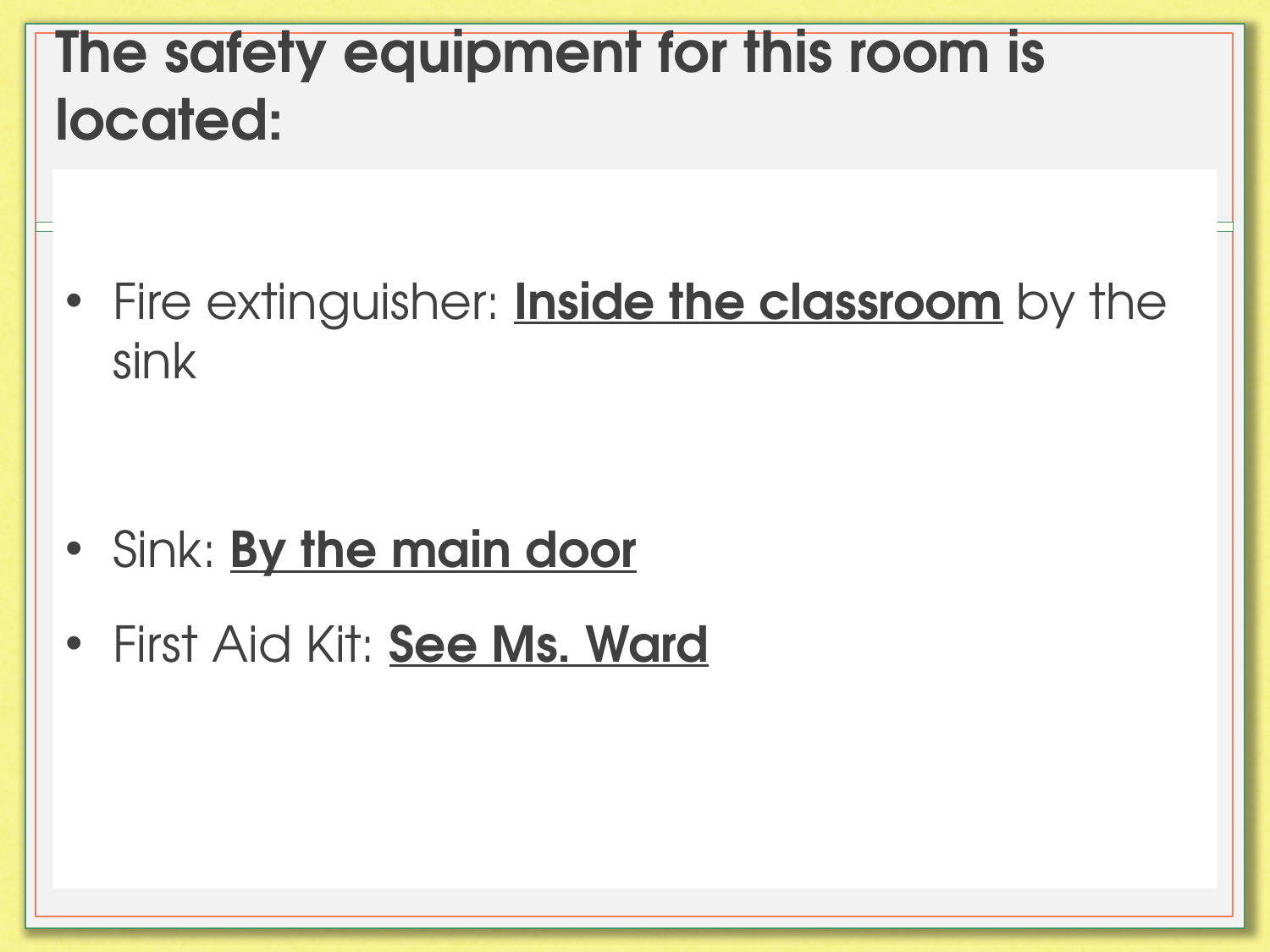

# The safety equipment for this room is located:

Fire extinguisher: Inside the classroom by the sink

Sink: By the main door
First Aid Kit: See Ms. Ward